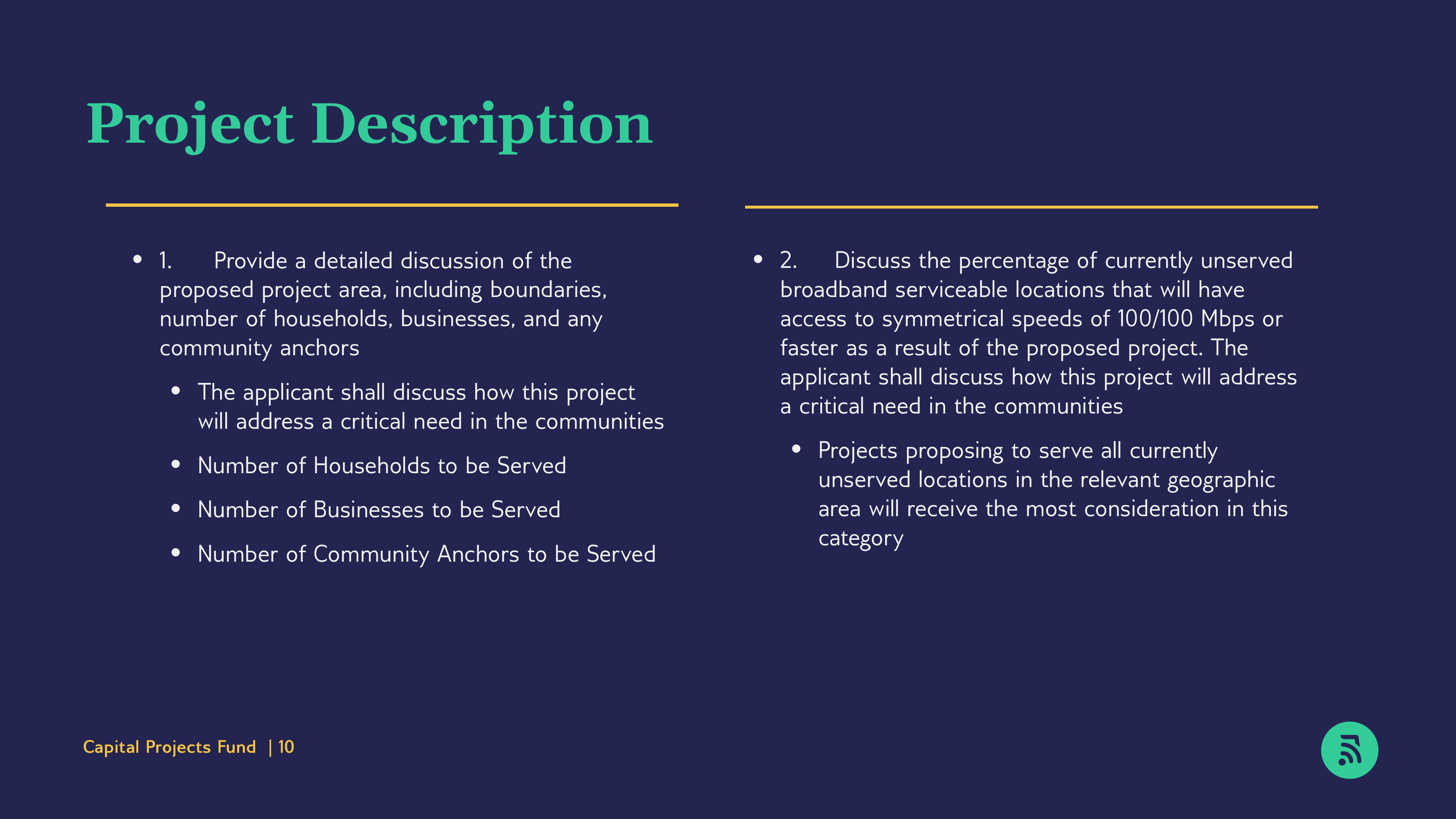

Project Description
There are two general types of grants: those for ISPs and those targeted for other parties​
1.	Provide a detailed discussion of the proposed project area, including boundaries, number of households, businesses, and any community anchors
The applicant shall discuss how this project will address a critical need in the communities
Number of Households to be Served
Number of Businesses to be Served
Number of Community Anchors to be Served
2.	Discuss the percentage of currently unserved broadband serviceable locations that will have access to symmetrical speeds of 100/100 Mbps or faster as a result of the proposed project. The applicant shall discuss how this project will address a critical need in the communities
Projects proposing to serve all currently unserved locations in the relevant geographic area will receive the most consideration in this category
Capital Projects Fund  | 10